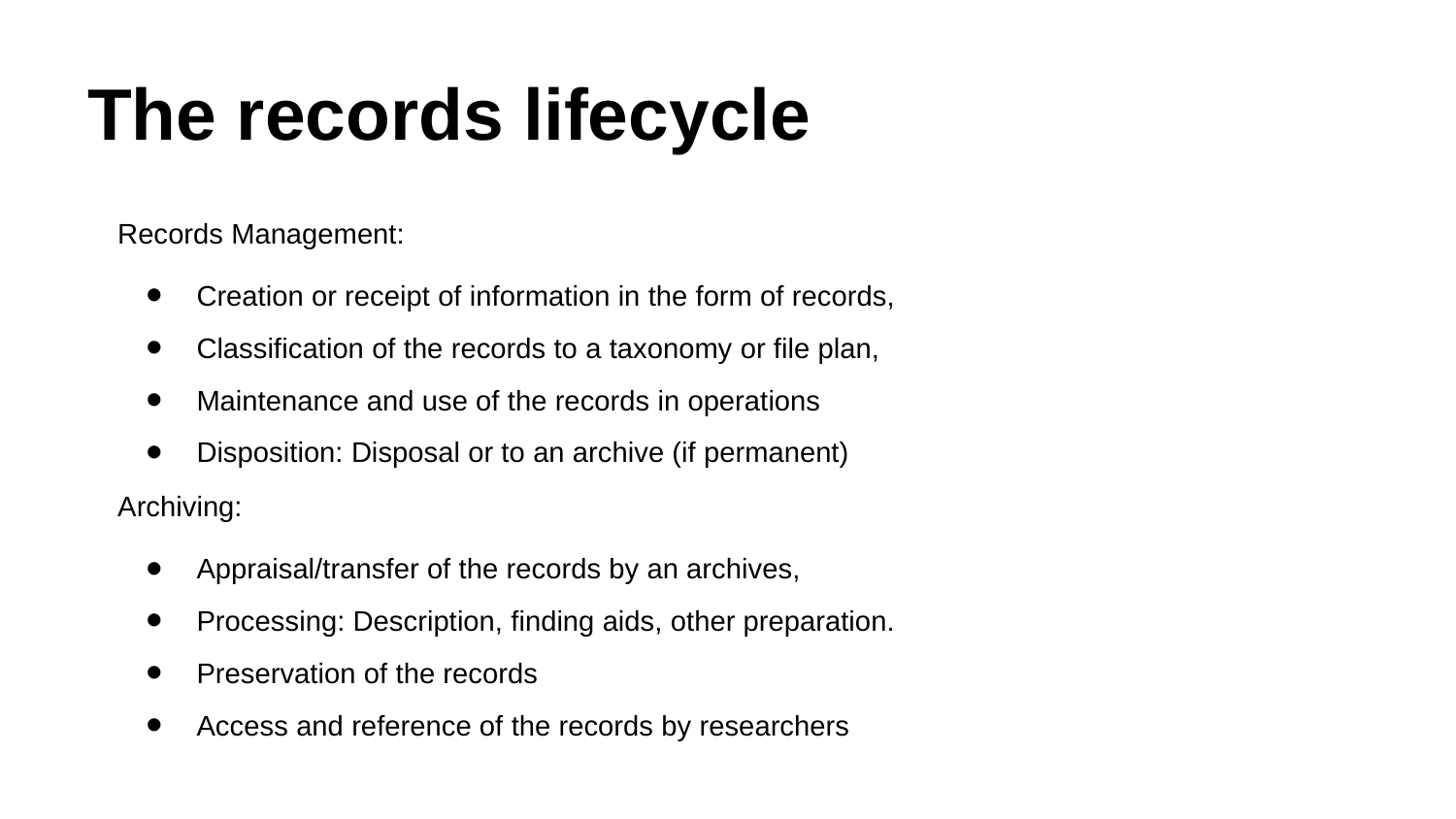

# The records lifecycle
Records Management:
Creation or receipt of information in the form of records,
Classification of the records to a taxonomy or file plan,
Maintenance and use of the records in operations
Disposition: Disposal or to an archive (if permanent)
Archiving:
Appraisal/transfer of the records by an archives,
Processing: Description, finding aids, other preparation.
Preservation of the records
Access and reference of the records by researchers